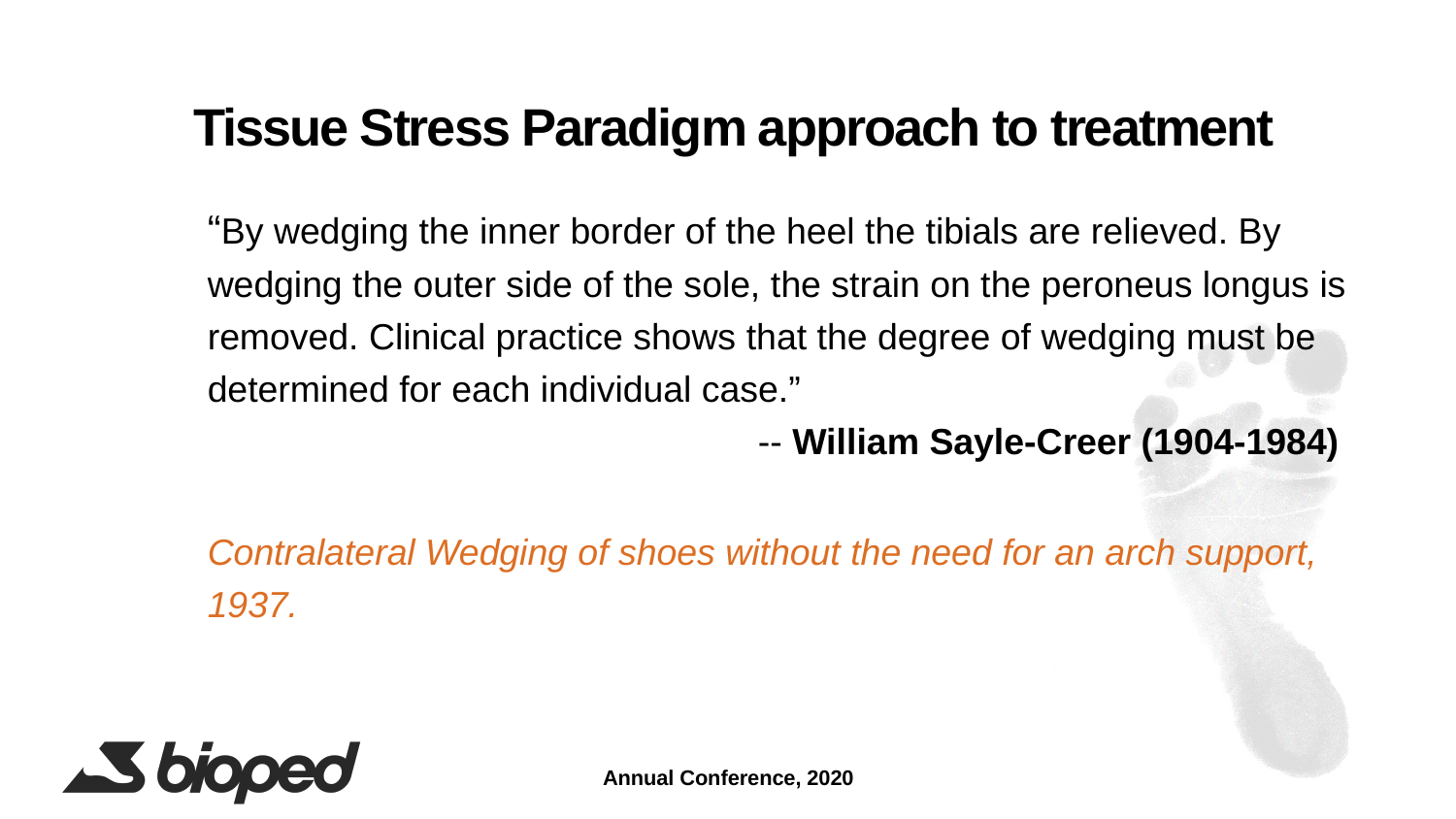

# Tissue Stress Paradigm approach to treatment
“By wedging the inner border of the heel the tibials are relieved. By wedging the outer side of the sole, the strain on the peroneus longus is removed. Clinical practice shows that the degree of wedging must be determined for each individual case.”
                                                      -- William Sayle-Creer (1904-1984)

Contralateral Wedging of shoes without the need for an arch support, 1937.